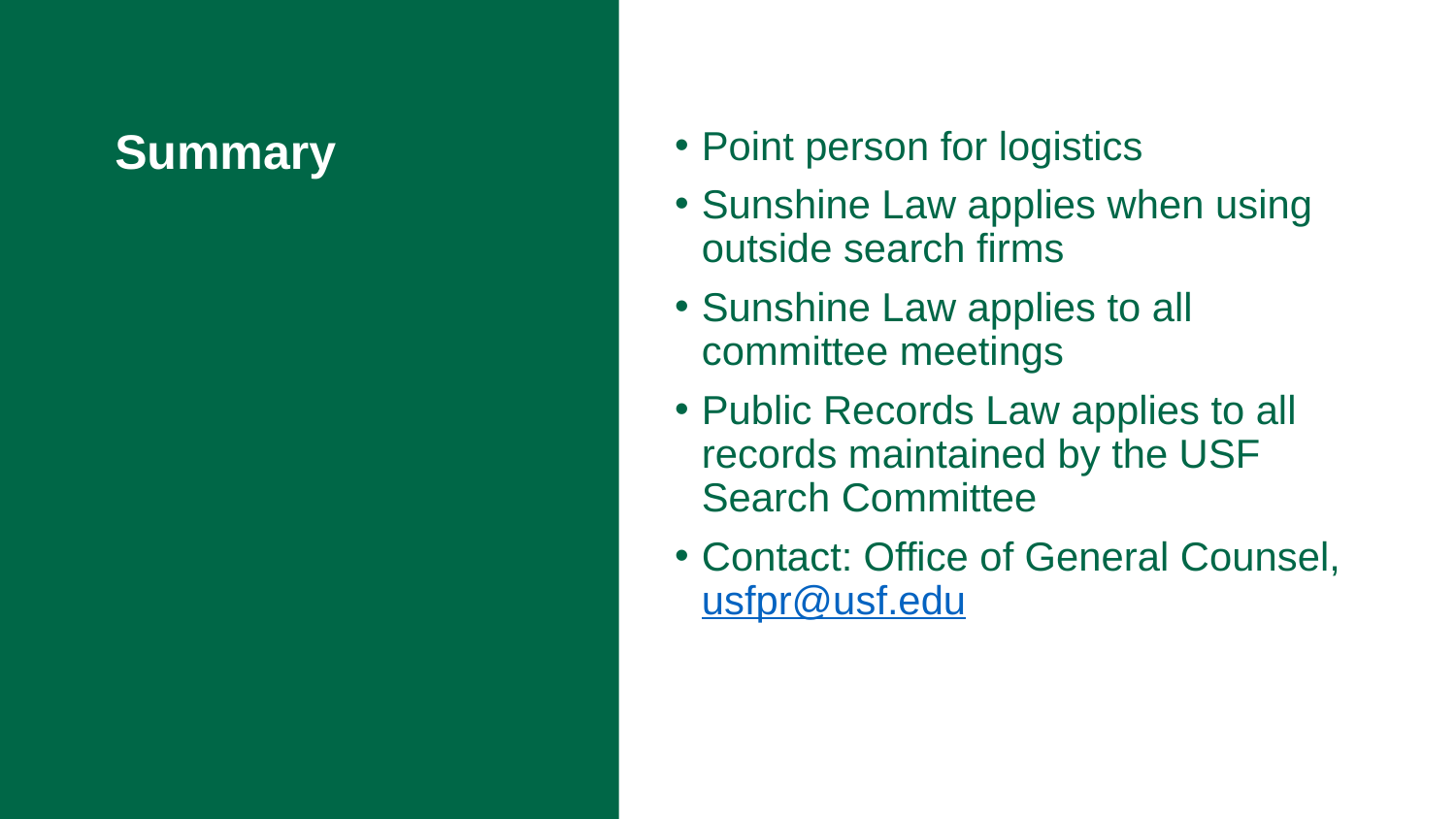

# Summary
Point person for logistics
Sunshine Law applies when using outside search firms
Sunshine Law applies to all committee meetings
Public Records Law applies to all records maintained by the USF Search Committee
Contact: Office of General Counsel, usfpr@usf.edu